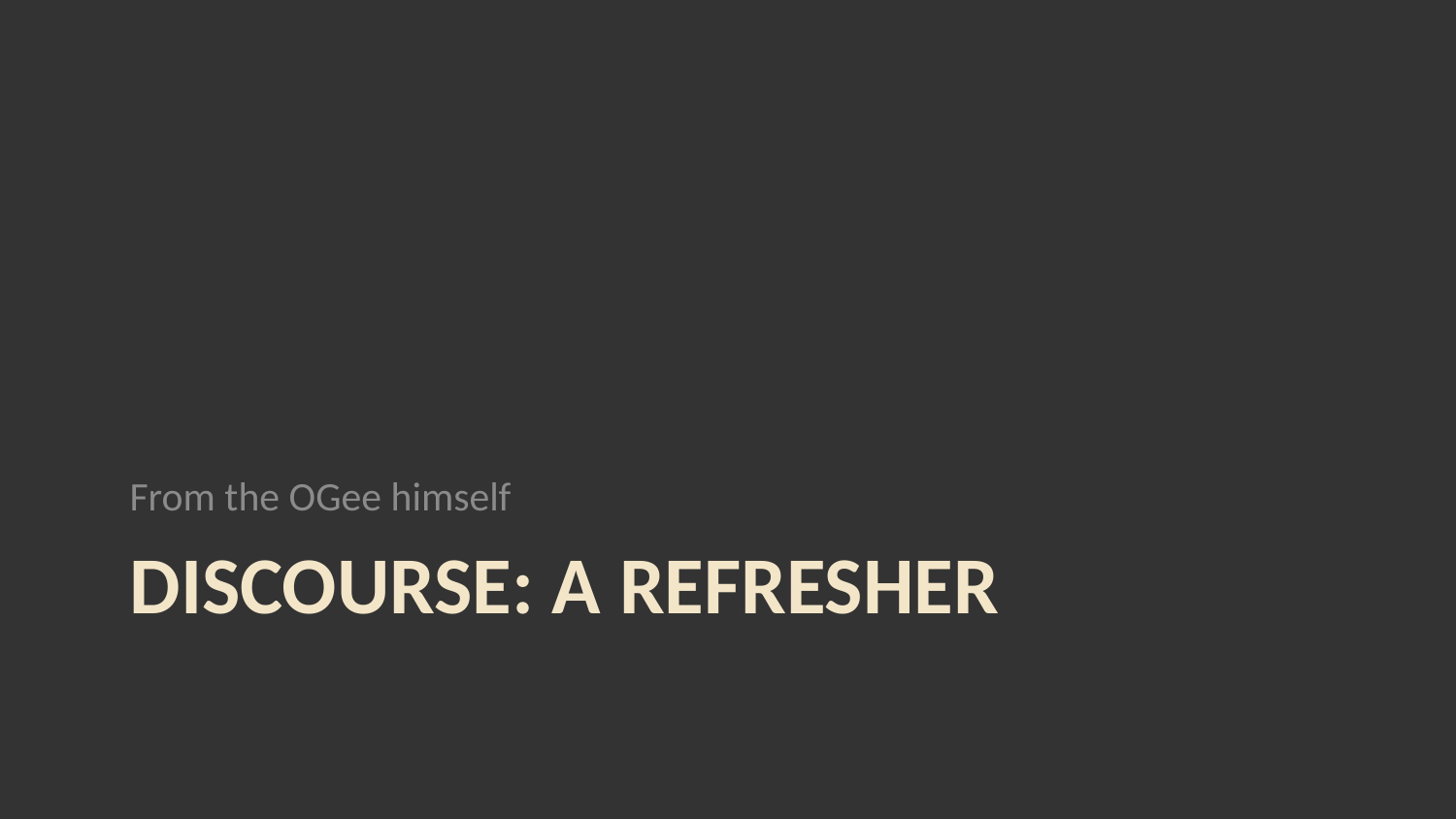

From the OGee himself
# Discourse: a refresher